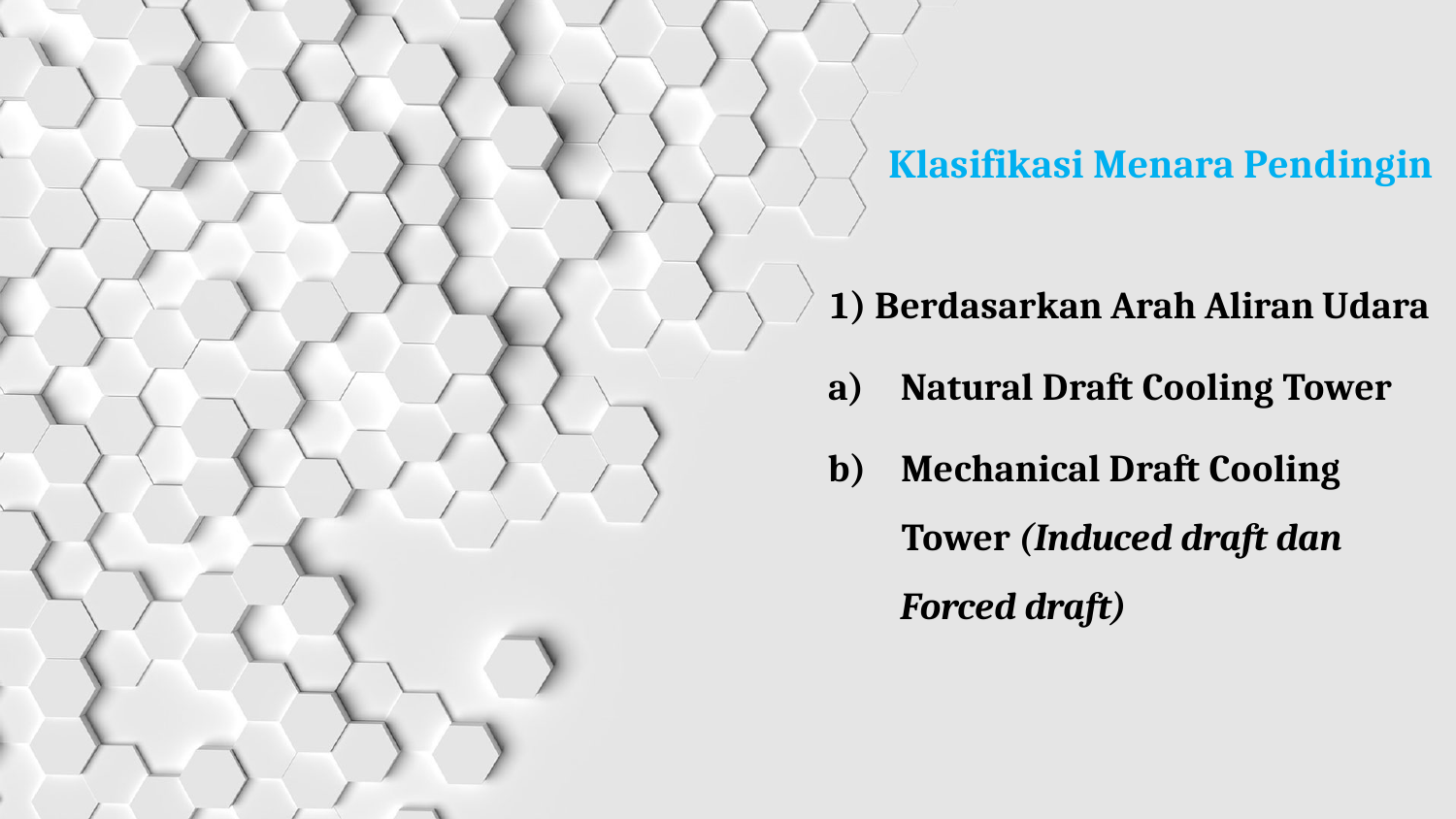

Klasifikasi Menara Pendingin
1) Berdasarkan Arah Aliran Udara
Natural Draft Cooling Tower
Mechanical Draft Cooling Tower (Induced draft dan Forced draft)